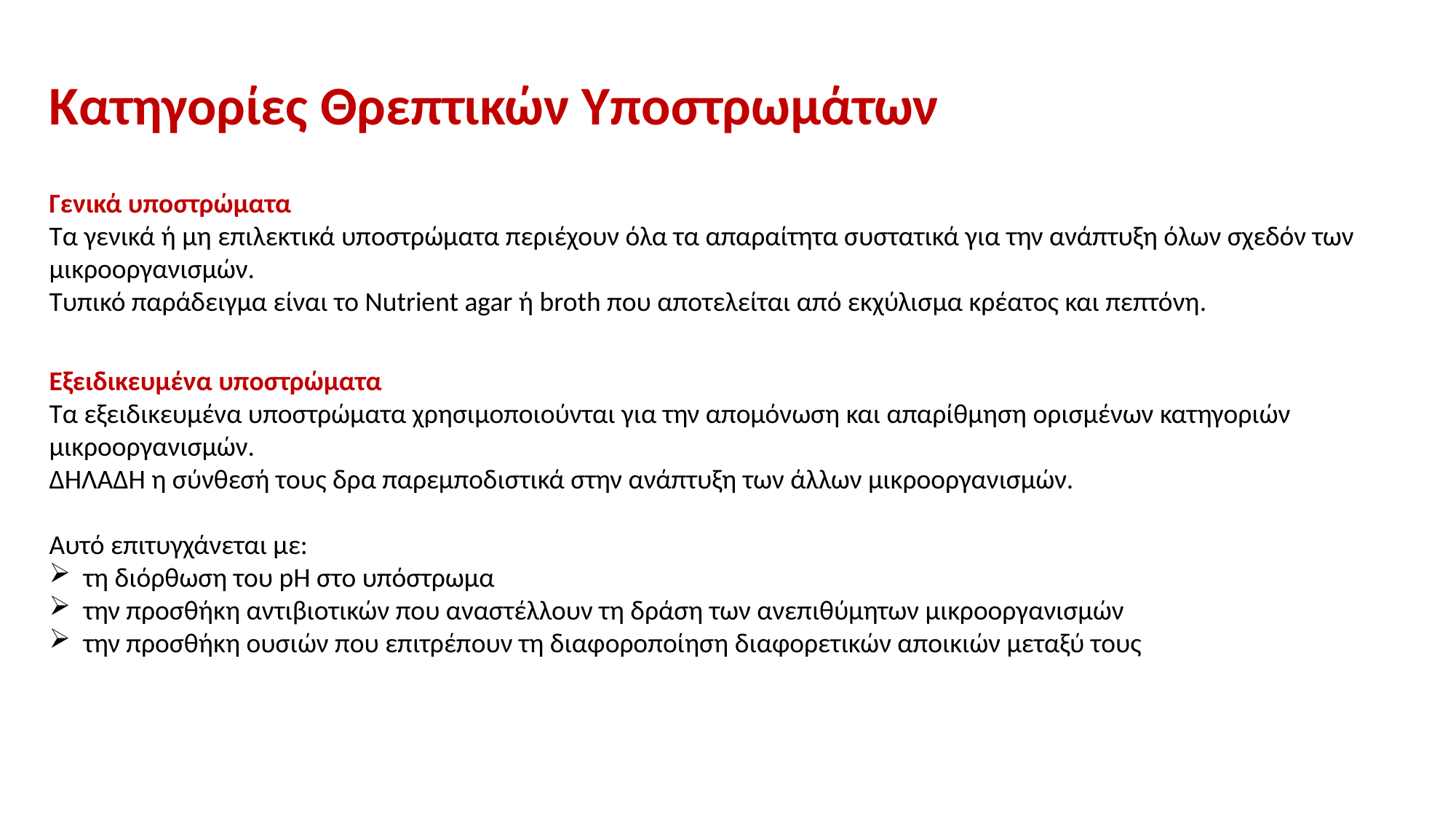

Κατηγορίες Θρεπτικών Υποστρωμάτων
Γενικά υποστρώματα
Τα γενικά ή μη επιλεκτικά υποστρώματα περιέχουν όλα τα απαραίτητα συστατικά για την ανάπτυξη όλων σχεδόν των μικροοργανισμών.
Τυπικό παράδειγμα είναι το Nutrient agar ή broth που αποτελείται από εκχύλισμα κρέατος και πεπτόνη.
Εξειδικευμένα υποστρώματα
Τα εξειδικευμένα υποστρώματα χρησιμοποιούνται για την απομόνωση και απαρίθμηση ορισμένων κατηγοριών μικροοργανισμών.
ΔΗΛΑΔΗ η σύνθεσή τους δρα παρεμποδιστικά στην ανάπτυξη των άλλων μικροοργανισμών.

Αυτό επιτυγχάνεται με:
τη διόρθωση του pH στο υπόστρωμα
την προσθήκη αντιβιοτικών που αναστέλλουν τη δράση των ανεπιθύμητων μικροοργανισμών
την προσθήκη ουσιών που επιτρέπουν τη διαφοροποίηση διαφορετικών αποικιών μεταξύ τους